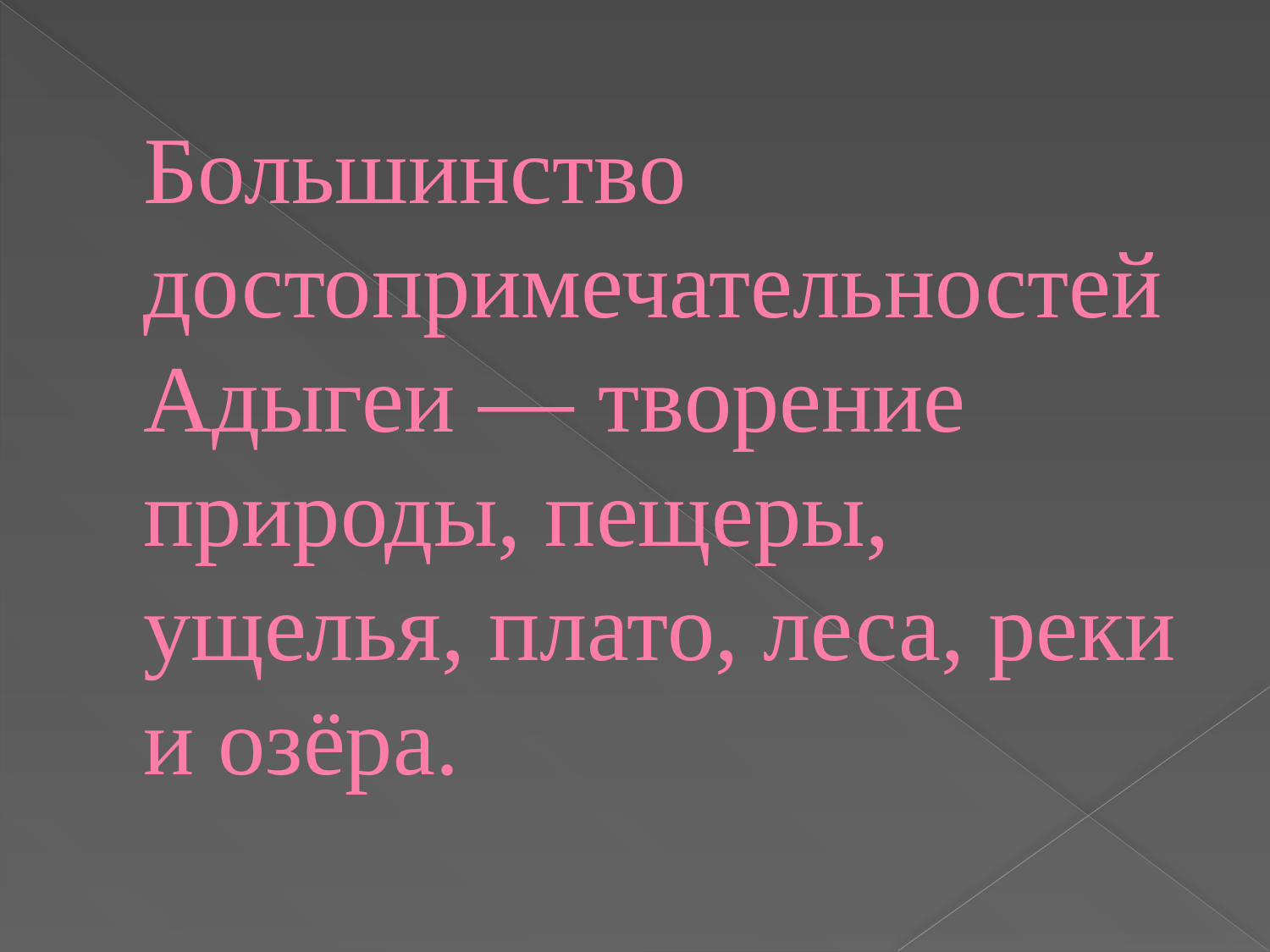

# Большинство достопримечательностей Адыгеи — творение природы, пещеры, ущелья, плато, леса, реки и озёра.